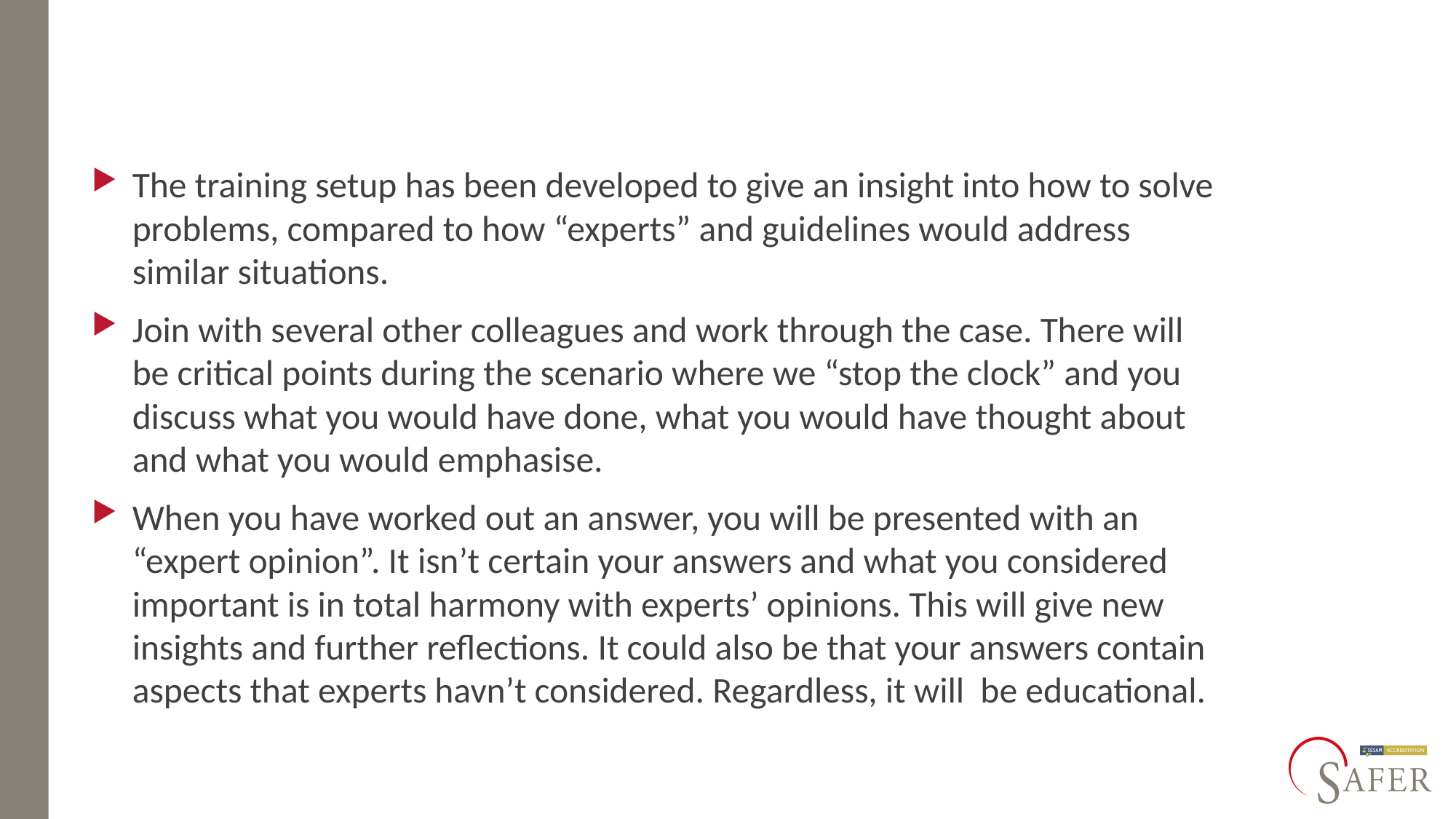

#
The training setup has been developed to give an insight into how to solve problems, compared to how “experts” and guidelines would address similar situations.
Join with several other colleagues and work through the case. There will be critical points during the scenario where we “stop the clock” and you discuss what you would have done, what you would have thought about and what you would emphasise.
When you have worked out an answer, you will be presented with an “expert opinion”. It isn’t certain your answers and what you considered important is in total harmony with experts’ opinions. This will give new insights and further reflections. It could also be that your answers contain aspects that experts havn’t considered. Regardless, it will  be educational.